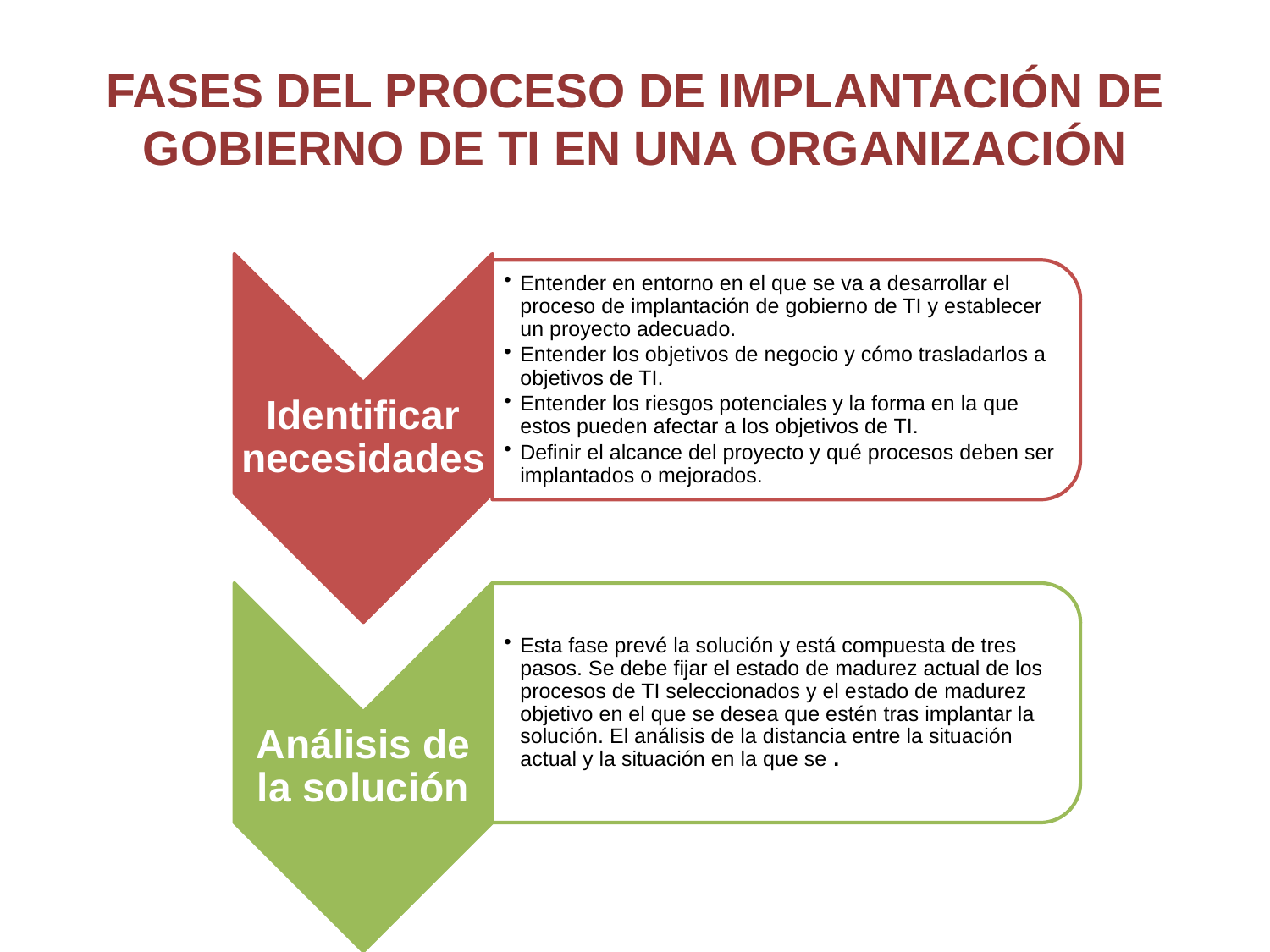

# FASES DEL PROCESO DE IMPLANTACIÓN DE GOBIERNO DE TI EN UNA ORGANIZACIÓN
Identificar necesidades
Entender en entorno en el que se va a desarrollar el proceso de implantación de gobierno de TI y establecer un proyecto adecuado.
Entender los objetivos de negocio y cómo trasladarlos a objetivos de TI.
Entender los riesgos potenciales y la forma en la que estos pueden afectar a los objetivos de TI.
Definir el alcance del proyecto y qué procesos deben ser implantados o mejorados.
Análisis de la solución
Esta fase prevé la solución y está compuesta de tres pasos. Se debe fijar el estado de madurez actual de los procesos de TI seleccionados y el estado de madurez objetivo en el que se desea que estén tras implantar la solución. El análisis de la distancia entre la situación actual y la situación en la que se .